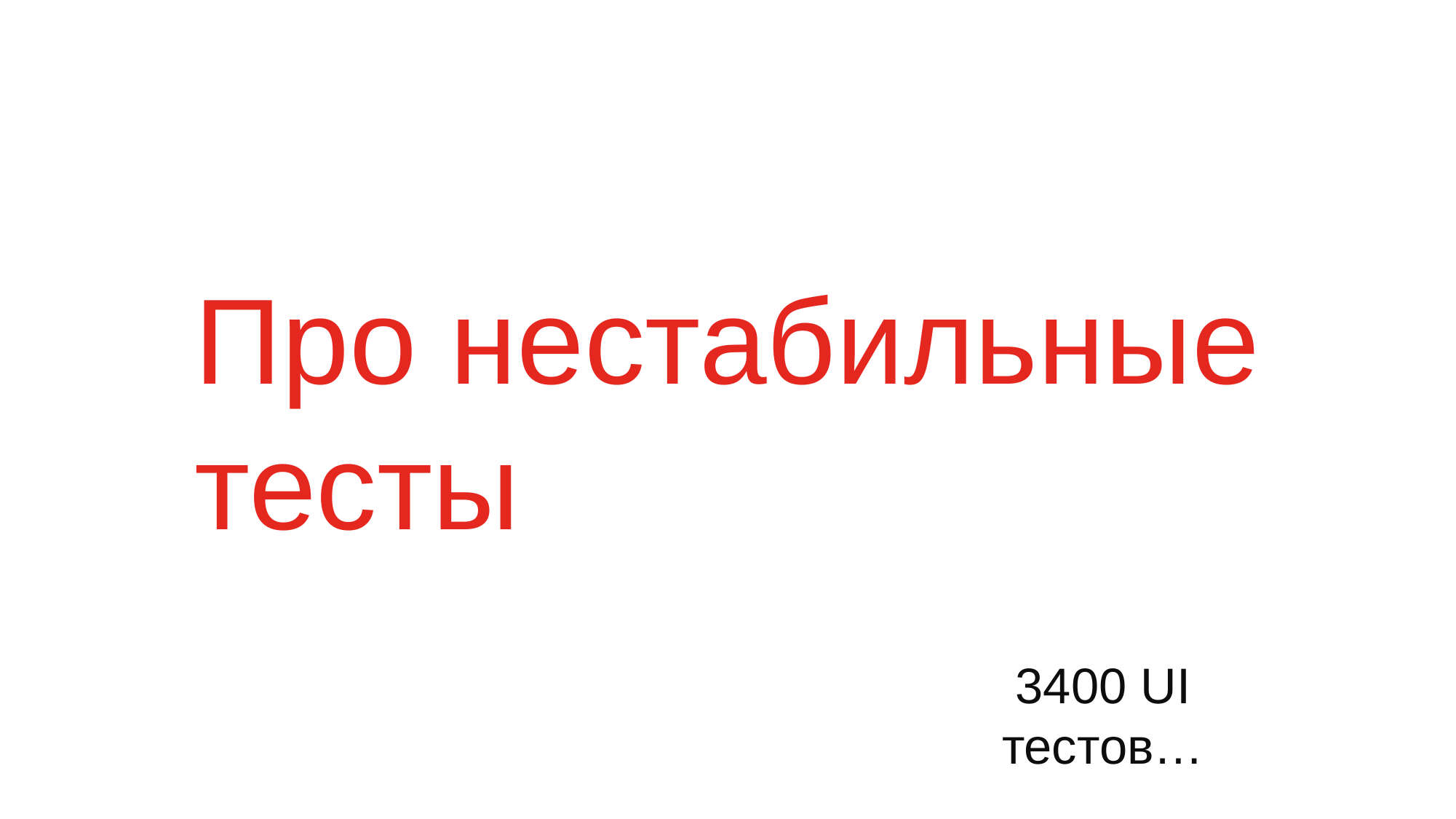

# Про нестабильные тесты
3400 UI тестов…